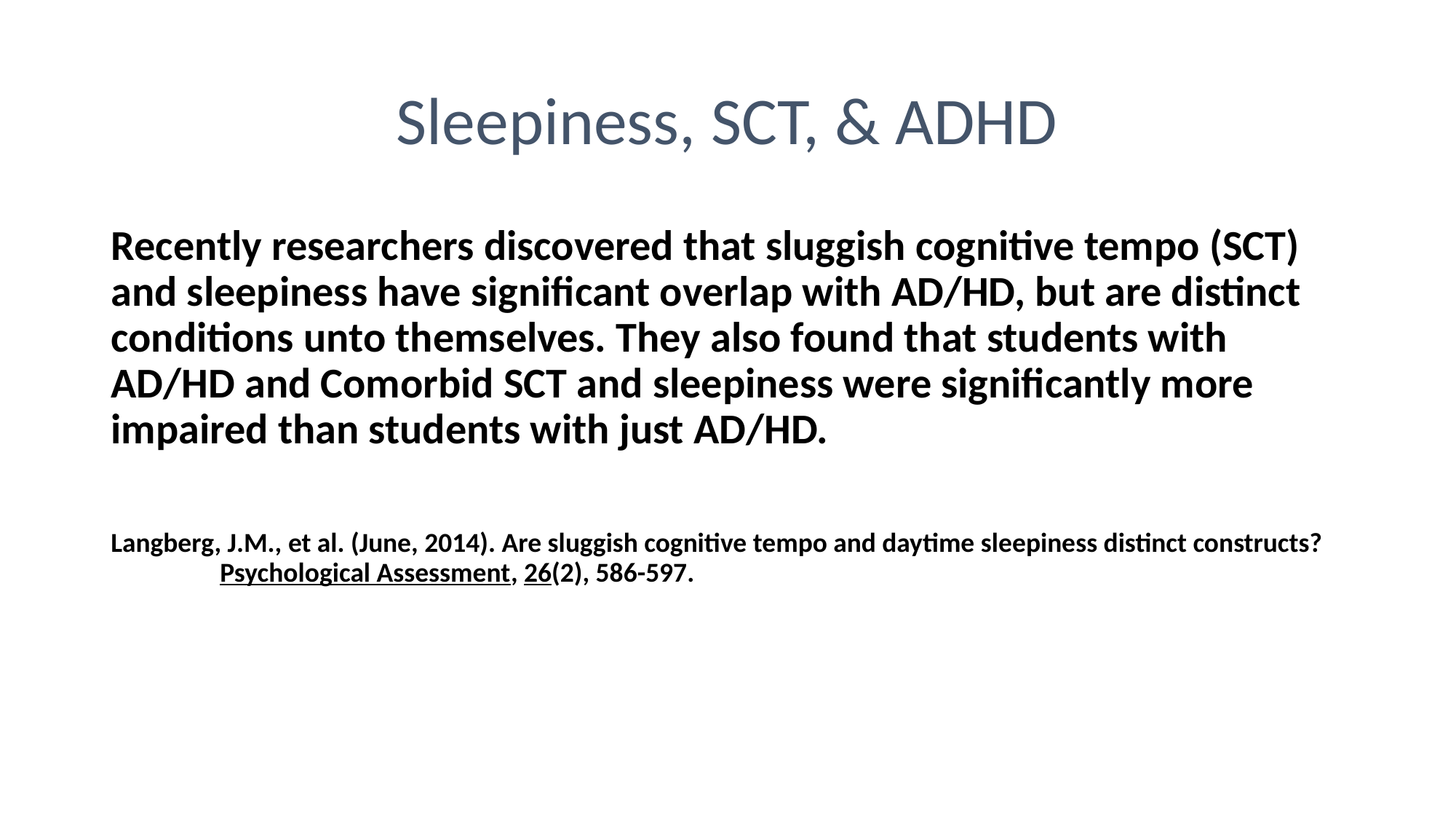

# Sleepiness, SCT, & ADHD
Recently researchers discovered that sluggish cognitive tempo (SCT) and sleepiness have significant overlap with AD/HD, but are distinct conditions unto themselves. They also found that students with AD/HD and Comorbid SCT and sleepiness were significantly more impaired than students with just AD/HD.

Langberg, J.M., et al. (June, 2014). Are sluggish cognitive tempo and daytime sleepiness distinct constructs? 	Psychological Assessment, 26(2), 586-597.